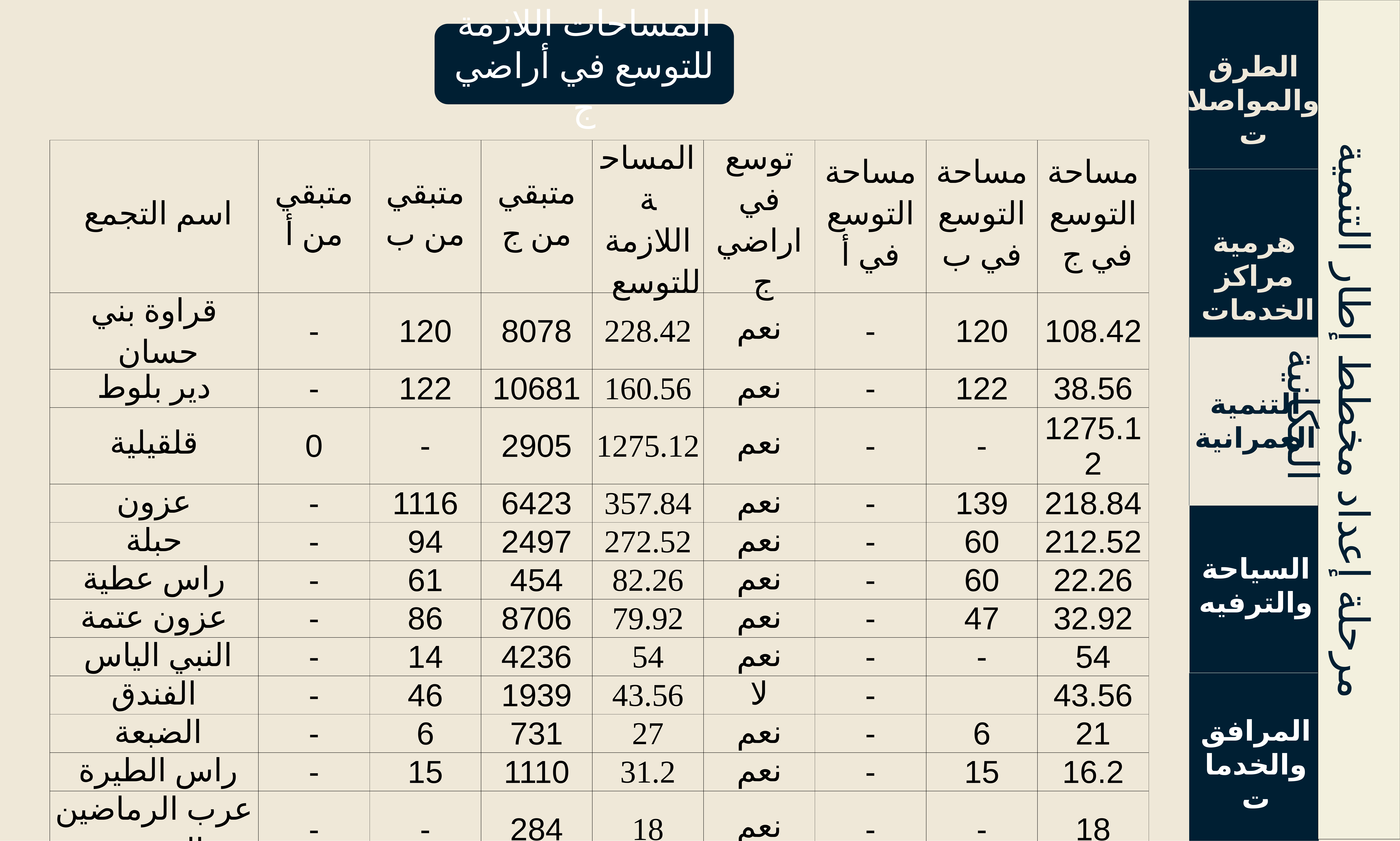

المساحات اللازمة للتوسع في أراضي ج
الطرق والمواصلات
| اسم التجمع | متبقي من أ | متبقي من ب | متبقي من ج | المساحة اللازمة للتوسع | توسع في اراضي ج | مساحة التوسع في أ | مساحة التوسع في ب | مساحة التوسع في ج |
| --- | --- | --- | --- | --- | --- | --- | --- | --- |
| قراوة بني حسان | - | 120 | 8078 | 228.42 | نعم | - | 120 | 108.42 |
| دير بلوط | - | 122 | 10681 | 160.56 | نعم | - | 122 | 38.56 |
| قلقيلية | 0 | - | 2905 | 1275.12 | نعم | - | - | 1275.12 |
| عزون | - | 1116 | 6423 | 357.84 | نعم | - | 139 | 218.84 |
| حبلة | - | 94 | 2497 | 272.52 | نعم | - | 60 | 212.52 |
| راس عطية | - | 61 | 454 | 82.26 | نعم | - | 60 | 22.26 |
| عزون عتمة | - | 86 | 8706 | 79.92 | نعم | - | 47 | 32.92 |
| النبي الياس | - | 14 | 4236 | 54 | نعم | - | - | 54 |
| الفندق | - | 46 | 1939 | 43.56 | لا | - |  | 43.56 |
| الضبعة | - | 6 | 731 | 27 | نعم | - | 6 | 21 |
| راس الطيرة | - | 15 | 1110 | 31.2 | نعم | - | 15 | 16.2 |
| عرب الرماضين الجنوبي | - | - | 284 | 18 | نعم | - | - | 18 |
| وادي الرشا | - | - | 293 | 9.3 | نعم | - | - | 9.3 |
| عرب ابو فردا | - | - | 4173 | 8.4 | نعم | - | - | 8.4 |

هرمية مراكز الخدمات

التنمية العمرانية
مرحلة إعداد مخطط إطار التنمية المكانية

السياحة والترفيه

المرافق والخدمات